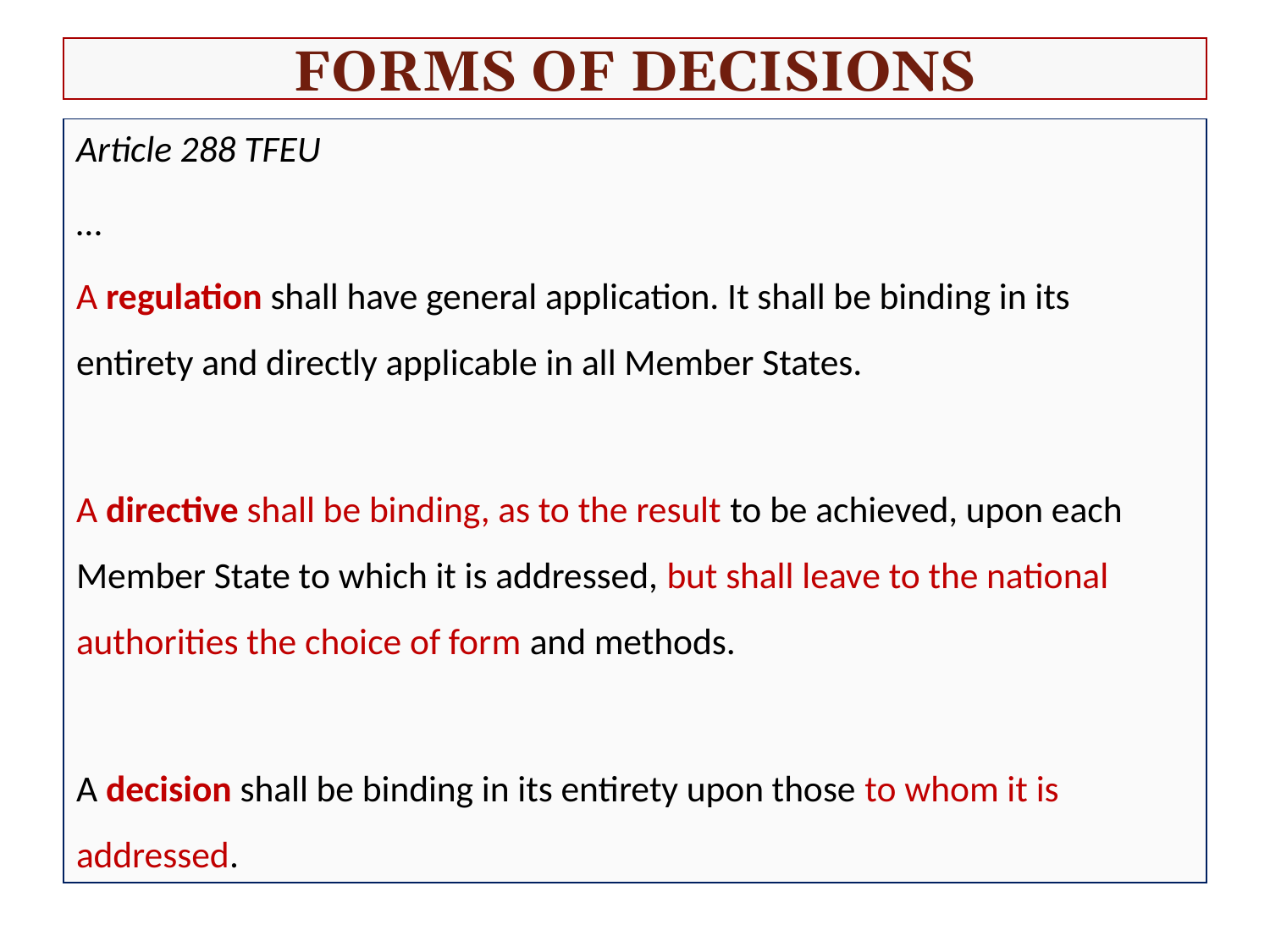

# Forms of decisions
Article 288 TFEU
…
A regulation shall have general application. It shall be binding in its entirety and directly applicable in all Member States.

A directive shall be binding, as to the result to be achieved, upon each Member State to which it is addressed, but shall leave to the national authorities the choice of form and methods.

A decision shall be binding in its entirety upon those to whom it is addressed.